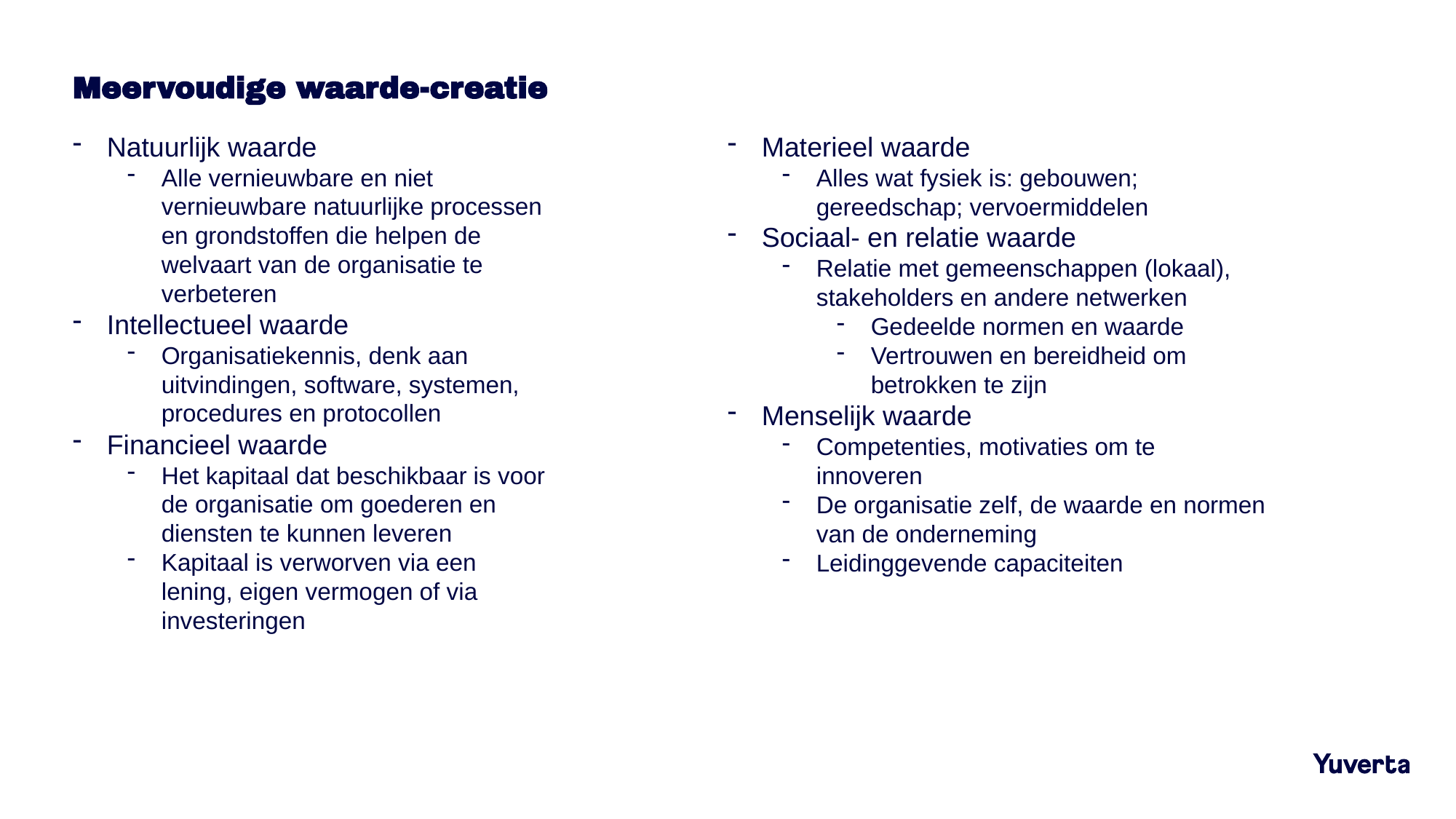

# Meervoudige waarde-creatie
Natuurlijk waarde
Alle vernieuwbare en niet vernieuwbare natuurlijke processen en grondstoffen die helpen de welvaart van de organisatie te verbeteren
Intellectueel waarde
Organisatiekennis, denk aan uitvindingen, software, systemen, procedures en protocollen
Financieel waarde
Het kapitaal dat beschikbaar is voor de organisatie om goederen en diensten te kunnen leveren
Kapitaal is verworven via een lening, eigen vermogen of via investeringen
Materieel waarde
Alles wat fysiek is: gebouwen; gereedschap; vervoermiddelen
Sociaal- en relatie waarde
Relatie met gemeenschappen (lokaal), stakeholders en andere netwerken
Gedeelde normen en waarde
Vertrouwen en bereidheid om betrokken te zijn
Menselijk waarde
Competenties, motivaties om te innoveren
De organisatie zelf, de waarde en normen van de onderneming
Leidinggevende capaciteiten